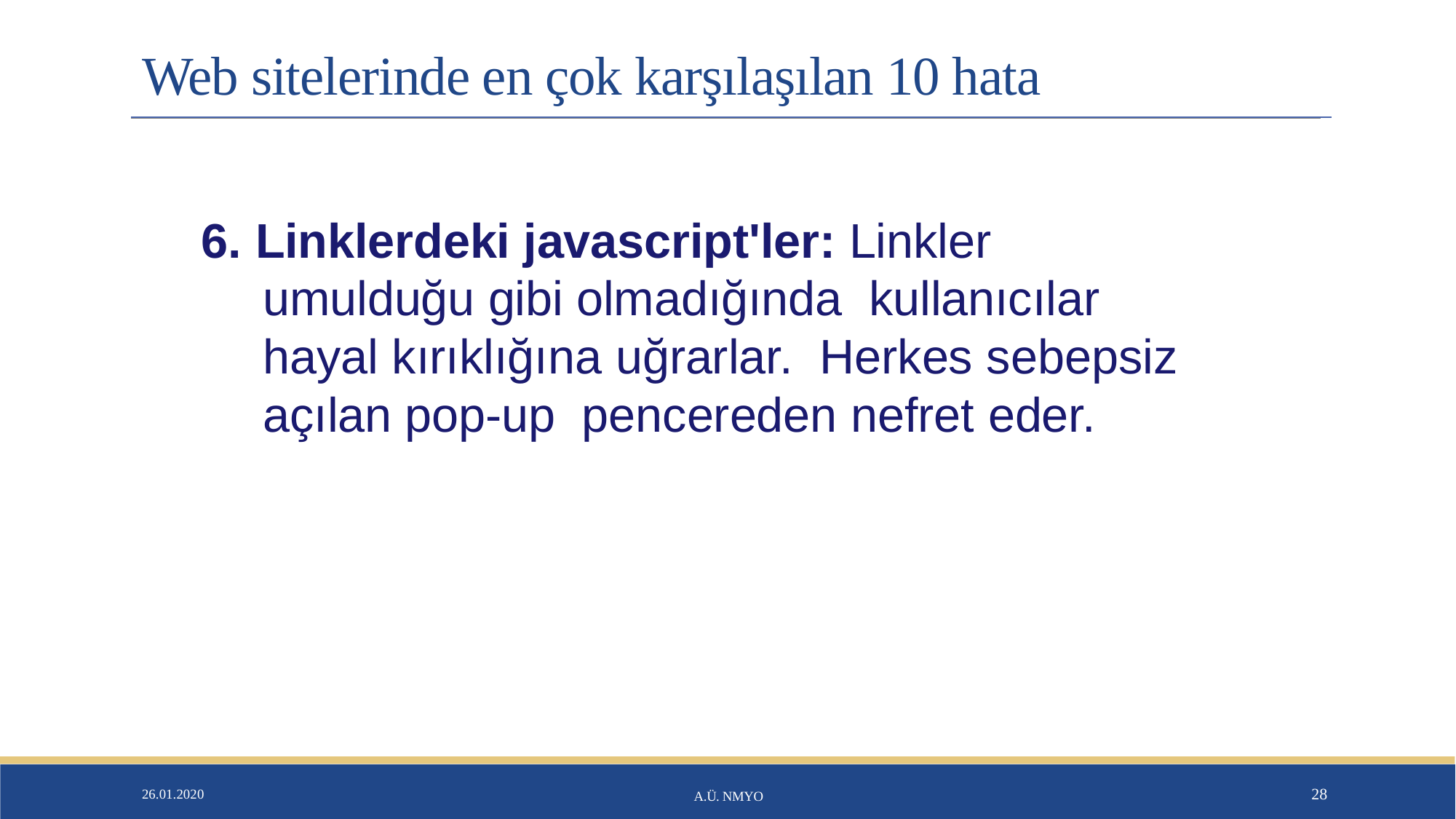

# Web sitelerinde en çok karşılaşılan 10 hata
6. Linklerdeki javascript'ler: Linkler  umulduğu gibi olmadığında  kullanıcılar hayal kırıklığına uğrarlar.  Herkes sebepsiz açılan pop-up  pencereden nefret eder.
26.01.2020
A.Ü. NMYO
28